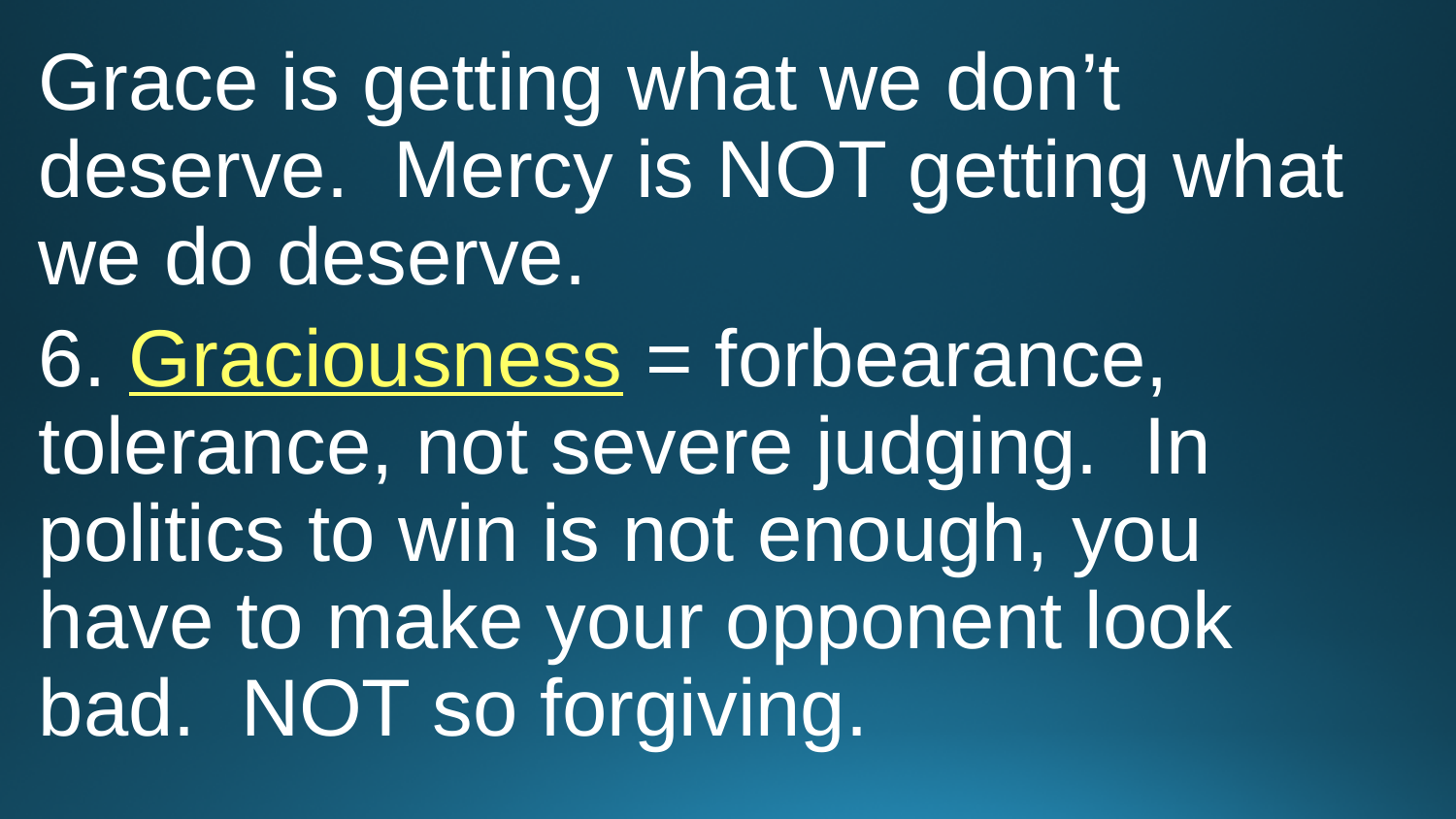

Grace is getting what we don’t deserve.  Mercy is NOT getting what we do deserve.
6. Graciousness = forbearance, tolerance, not severe judging.  In politics to win is not enough, you have to make your opponent look bad.  NOT so forgiving.